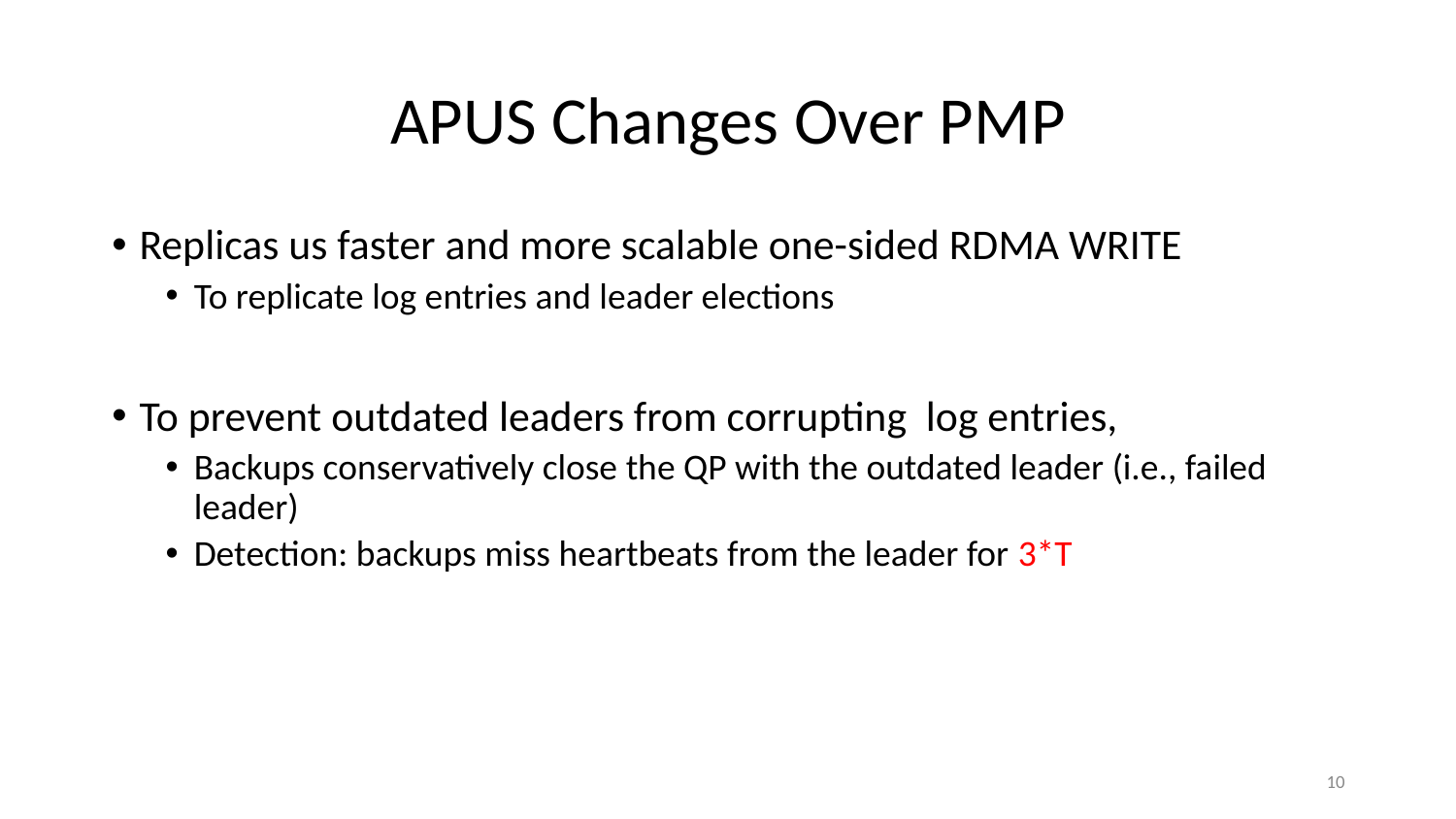

# APUS Changes Over PMP
Replicas us faster and more scalable one-sided RDMA WRITE
To replicate log entries and leader elections

To prevent outdated leaders from corrupting  log entries,
Backups conservatively close the QP with the outdated leader (i.e., failed leader)
Detection: backups miss heartbeats from the leader for 3*T

10